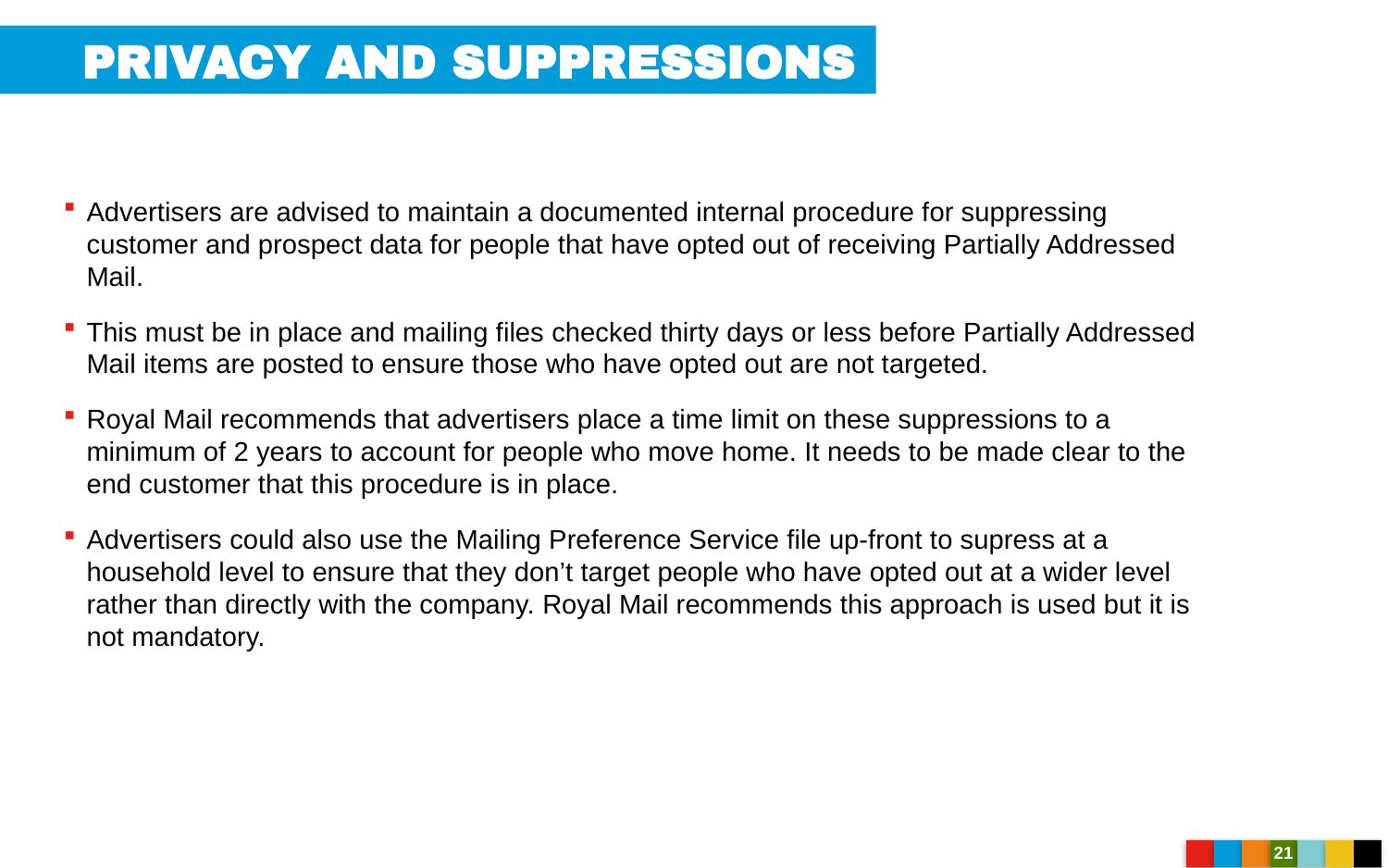

PRIVACY AND SUPPRESSIONS
Advertisers are advised to maintain a documented internal procedure for suppressing customer and prospect data for people that have opted out of receiving Partially Addressed Mail.
This must be in place and mailing files checked thirty days or less before Partially Addressed Mail items are posted to ensure those who have opted out are not targeted.
Royal Mail recommends that advertisers place a time limit on these suppressions to a minimum of 2 years to account for people who move home. It needs to be made clear to the end customer that this procedure is in place.
Advertisers could also use the Mailing Preference Service file up-front to supress at a household level to ensure that they don’t target people who have opted out at a wider level rather than directly with the company. Royal Mail recommends this approach is used but it is not mandatory.

21